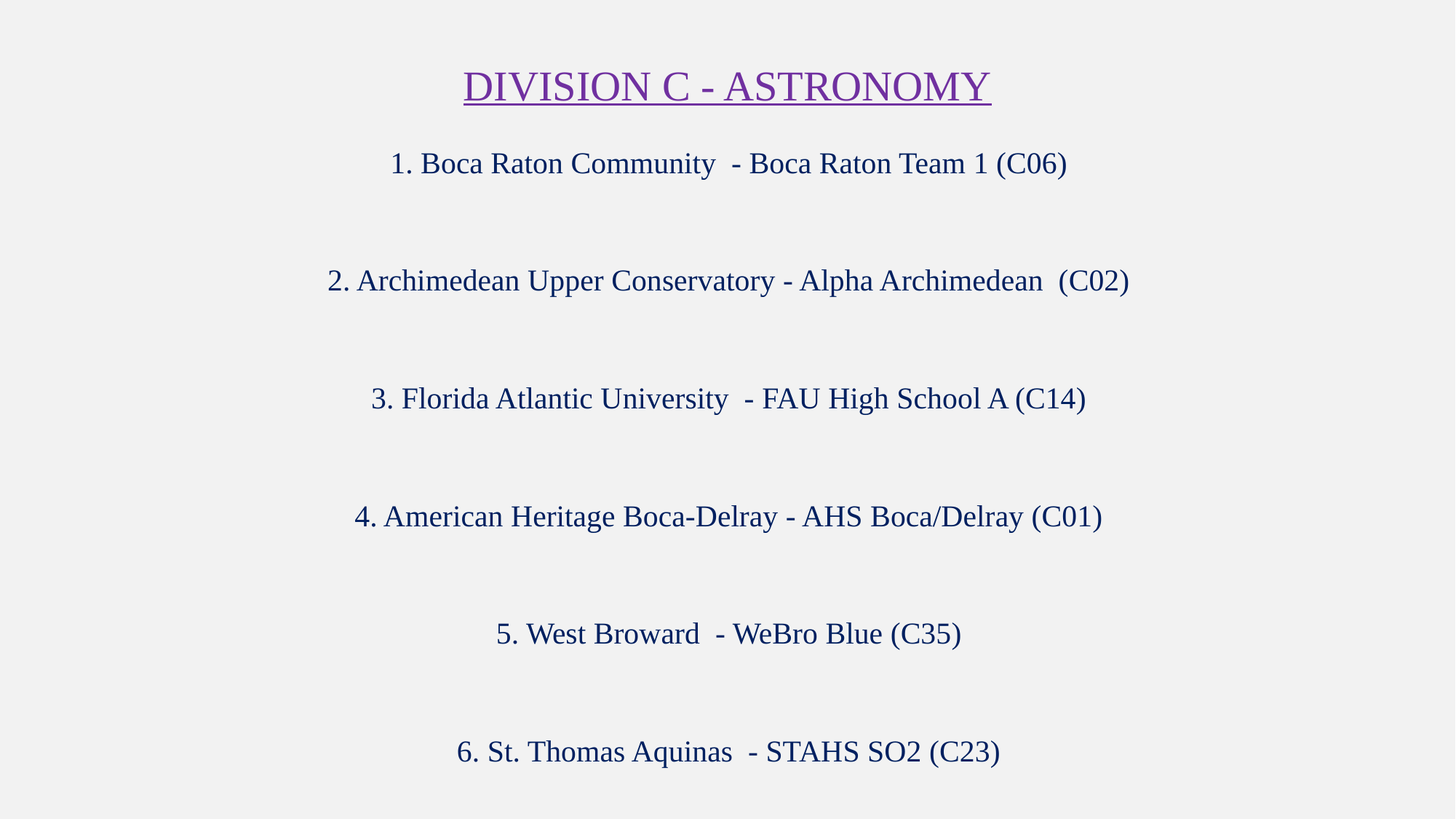

# Division C - Astronomy
1. Boca Raton Community  - Boca Raton Team 1 (C06)

2. Archimedean Upper Conservatory - Alpha Archimedean  (C02)

3. Florida Atlantic University  - FAU High School A (C14)

4. American Heritage Boca-Delray - AHS Boca/Delray (C01)

5. West Broward  - WeBro Blue (C35)

6. St. Thomas Aquinas  - STAHS SO2 (C23)